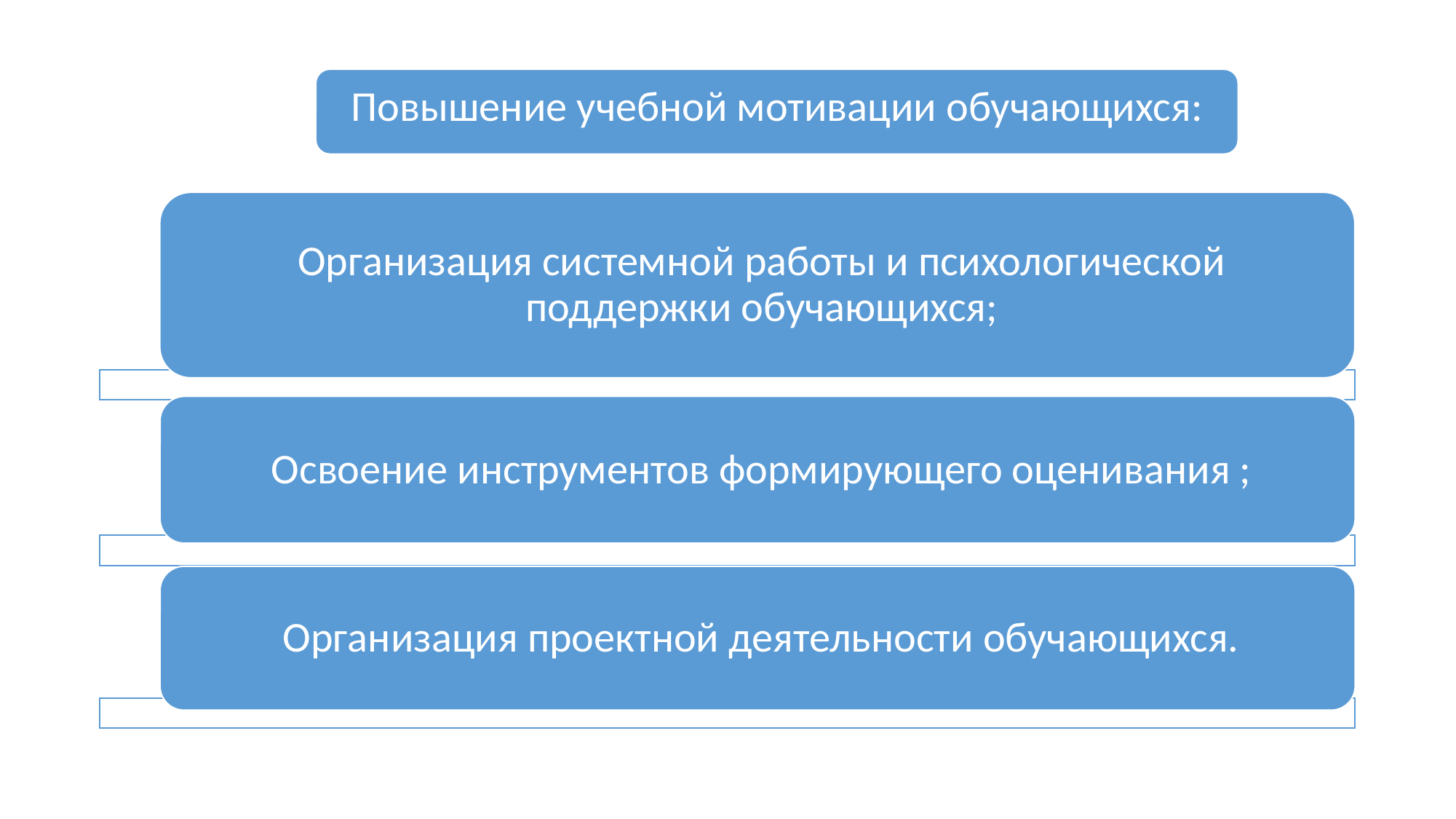

Повышение учебной мотивации обучающихся:

Организация системной работы и психологической поддержки обучающихся;
Освоение инструментов формирующего оценивания ;
Организация проектной деятельности обучающихся.